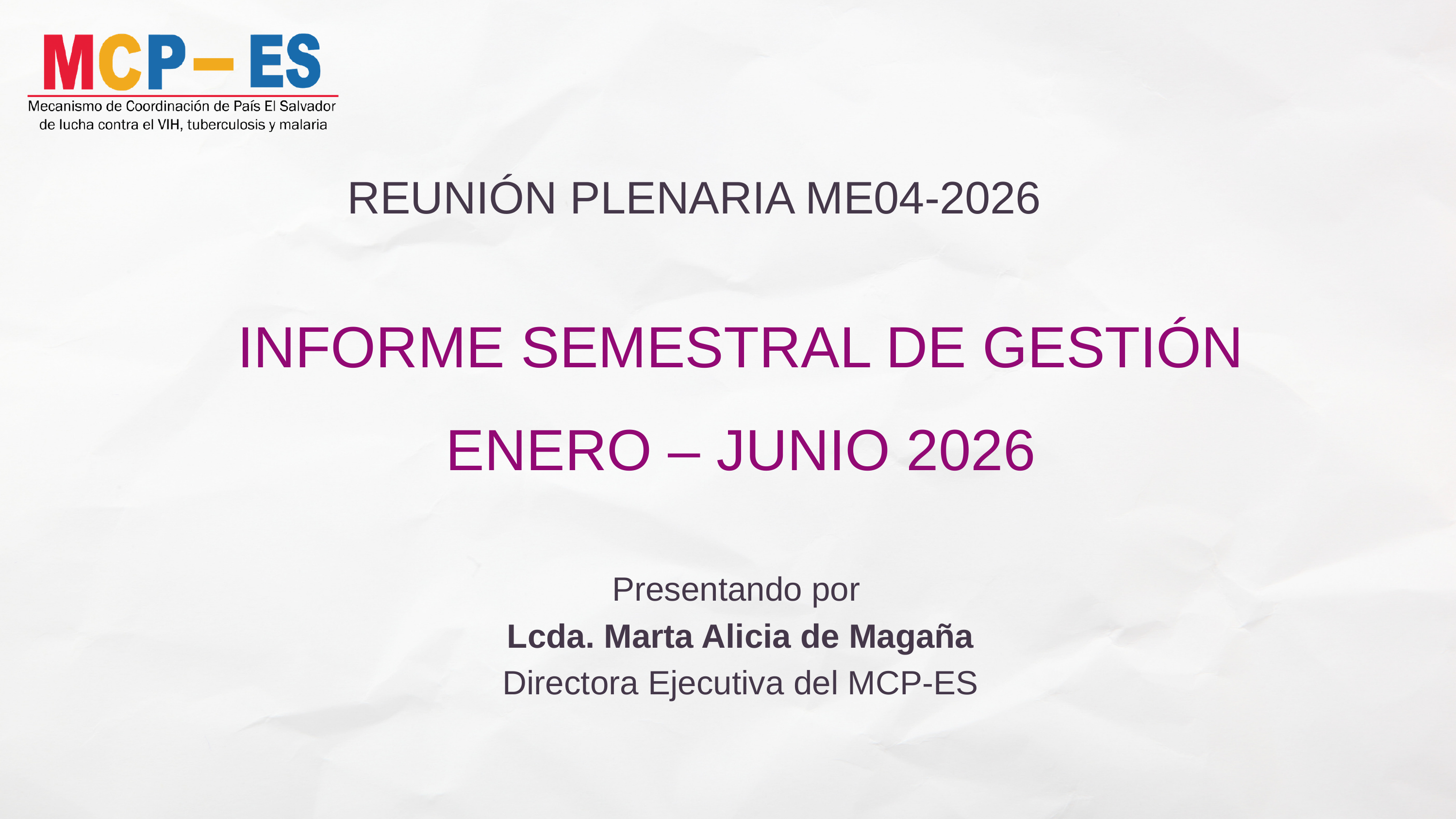

REUNIÓN PLENARIA ME04-2026
INFORME SEMESTRAL DE GESTIÓN

ENERO – JUNIO 2026

Presentando por
Lcda. Marta Alicia de Magaña
Directora Ejecutiva del MCP-ES